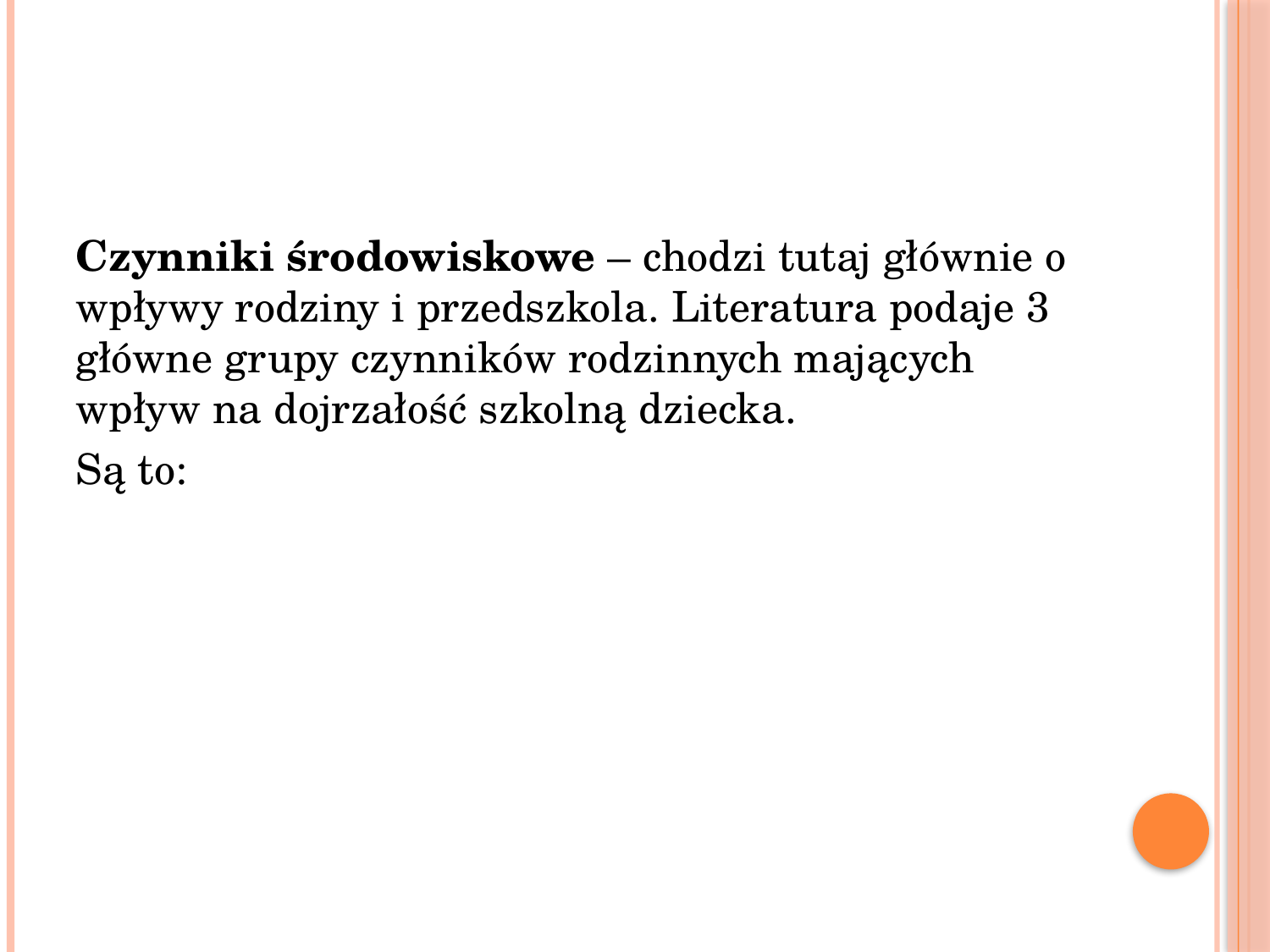

Czynniki środowiskowe – chodzi tutaj głównie o wpływy rodziny i przedszkola. Literatura podaje 3 główne grupy czynników rodzinnych mających wpływ na dojrzałość szkolną dziecka.
Są to: